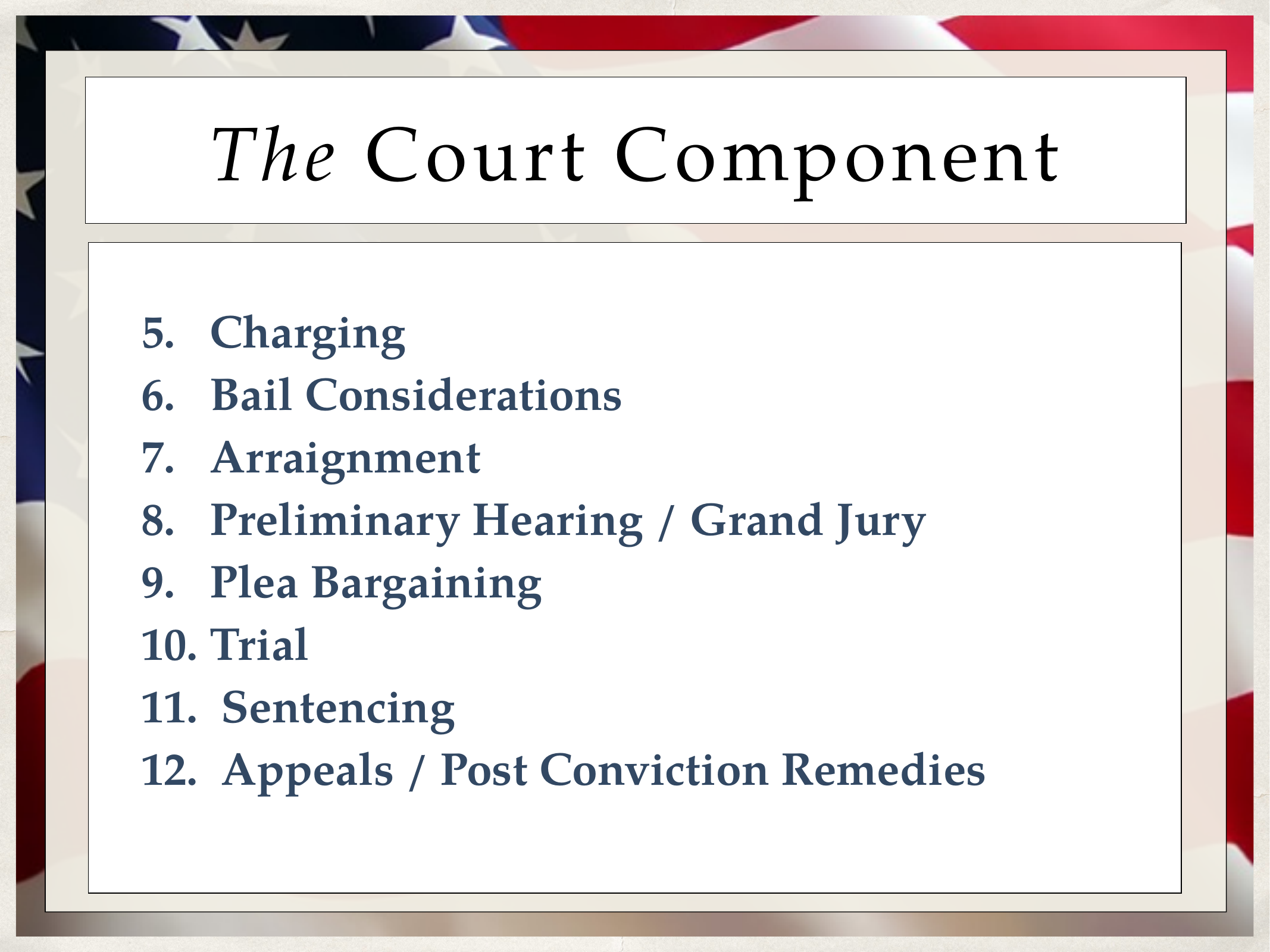

The Court Component
5.   Charging
6.   Bail Considerations
7.   Arraignment
8.   Preliminary Hearing / Grand Jury
9.   Plea Bargaining
10. Trial
11.  Sentencing
12.  Appeals / Post Conviction Remedies